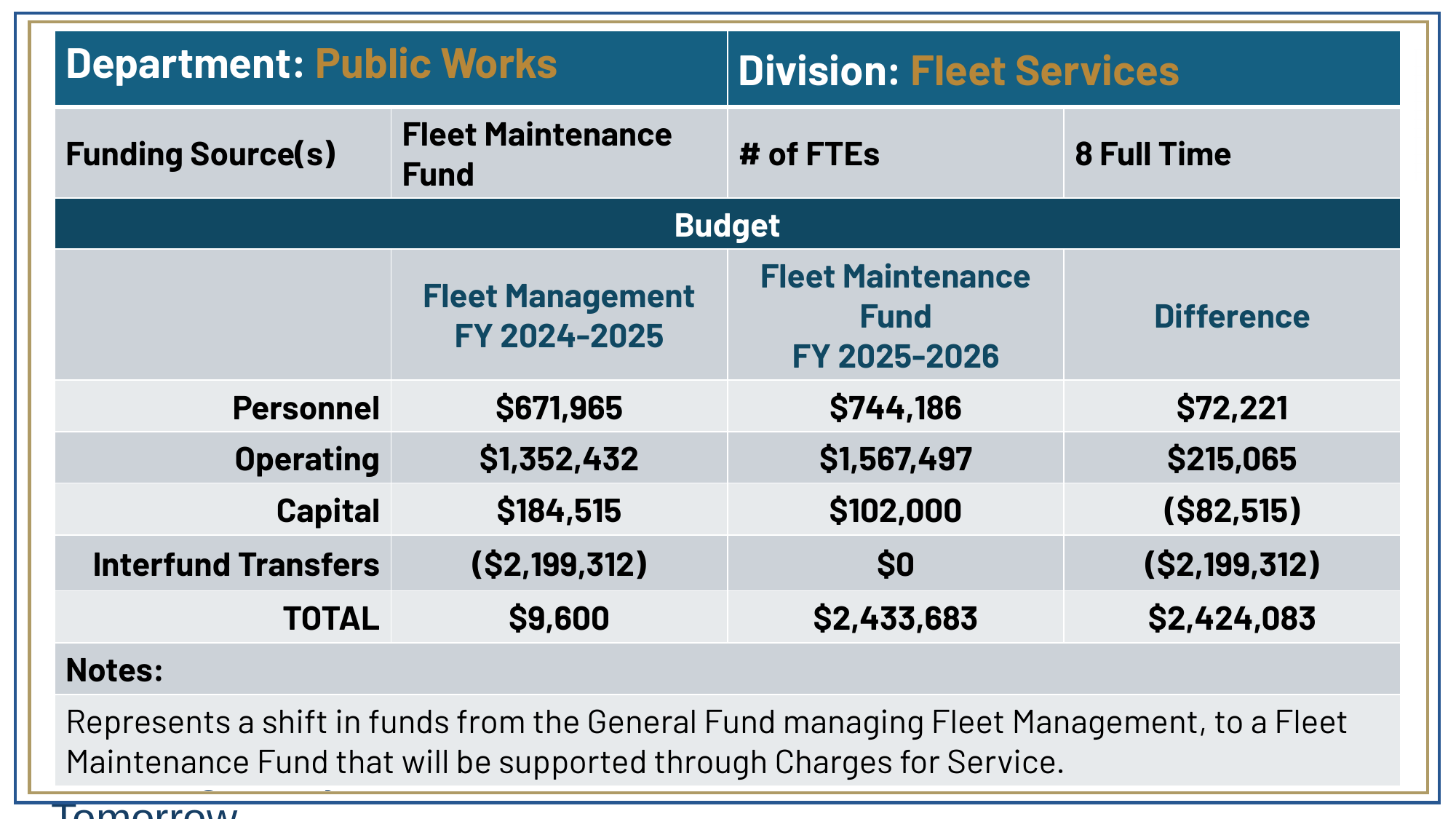

| Department: Public Works |  | Division: Fleet Services |  |
| --- | --- | --- | --- |
| Funding Source(s) | Fleet Maintenance Fund | # of FTEs | 8 Full Time |
| Budget |  |  |  |
|  | Fleet Management FY 2024-2025 | Fleet Maintenance Fund FY 2025-2026 | Difference |
| Personnel | $671,965 | $744,186 | $72,221 |
| Operating | $1,352,432 | $1,567,497 | $215,065 |
| Capital | $184,515 | $102,000 | ($82,515) |
| Interfund Transfers | ($2,199,312) | $0 | ($2,199,312) |
| TOTAL | $9,600 | $2,433,683 | $2,424,083 |
| Notes: |  |  |  |
| Represents a shift in funds from the General Fund managing Fleet Management, to a Fleet Maintenance Fund that will be supported through Charges for Service. |  |  |  |